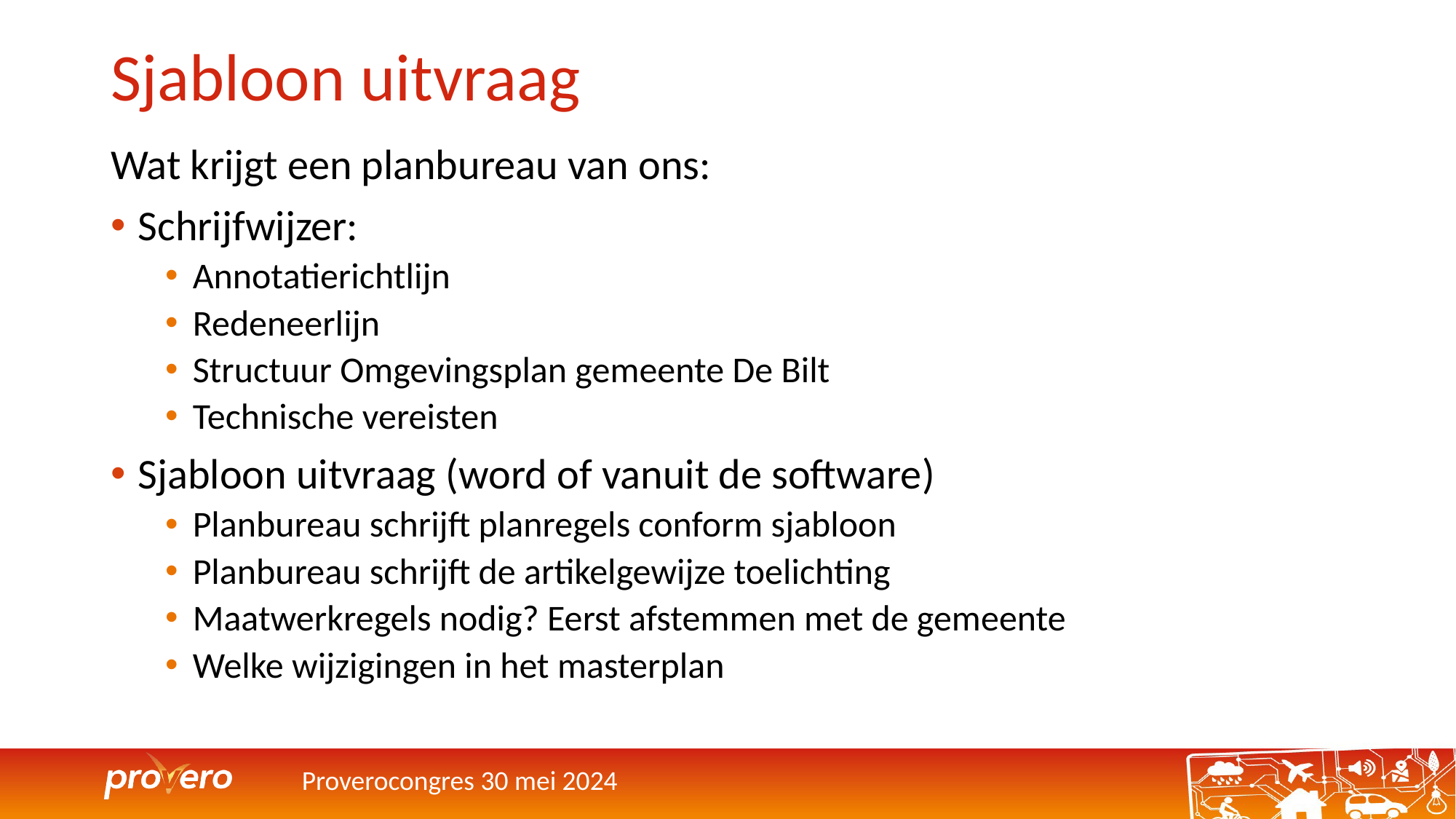

# Sjabloon uitvraag
Wat krijgt een planbureau van ons:
Schrijfwijzer:
Annotatierichtlijn
Redeneerlijn
Structuur Omgevingsplan gemeente De Bilt
Technische vereisten
Sjabloon uitvraag (word of vanuit de software)
Planbureau schrijft planregels conform sjabloon
Planbureau schrijft de artikelgewijze toelichting
Maatwerkregels nodig? Eerst afstemmen met de gemeente
Welke wijzigingen in het masterplan